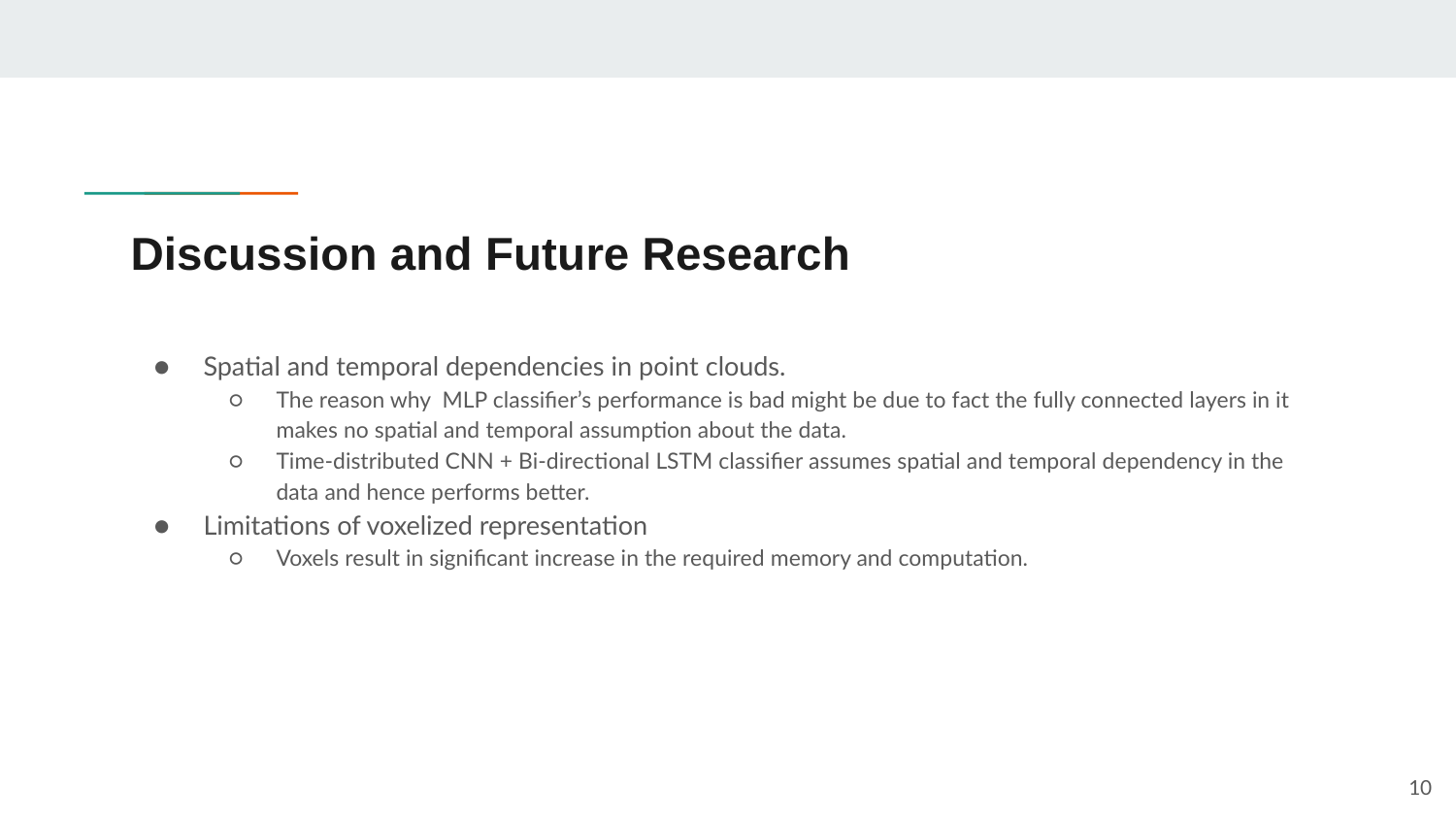

# Discussion and Future Research
Spatial and temporal dependencies in point clouds.
The reason why  MLP classifier’s performance is bad might be due to fact the fully connected layers in it makes no spatial and temporal assumption about the data.
Time-distributed CNN + Bi-directional LSTM classifier assumes spatial and temporal dependency in the data and hence performs better.
Limitations of voxelized representation
Voxels result in significant increase in the required memory and computation.
10